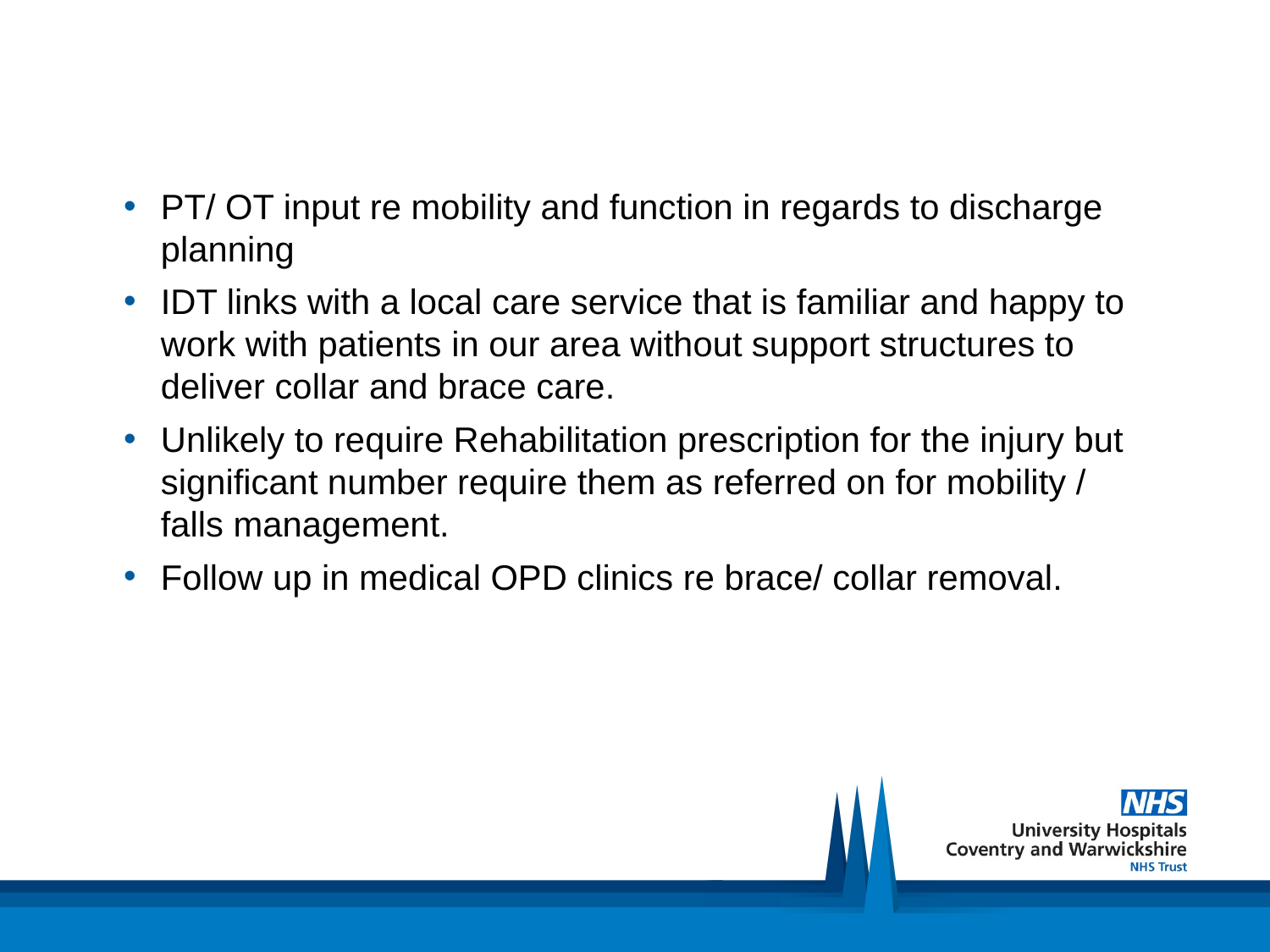

#
PT/ OT input re mobility and function in regards to discharge planning
IDT links with a local care service that is familiar and happy to work with patients in our area without support structures to deliver collar and brace care.
Unlikely to require Rehabilitation prescription for the injury but significant number require them as referred on for mobility / falls management.
Follow up in medical OPD clinics re brace/ collar removal.